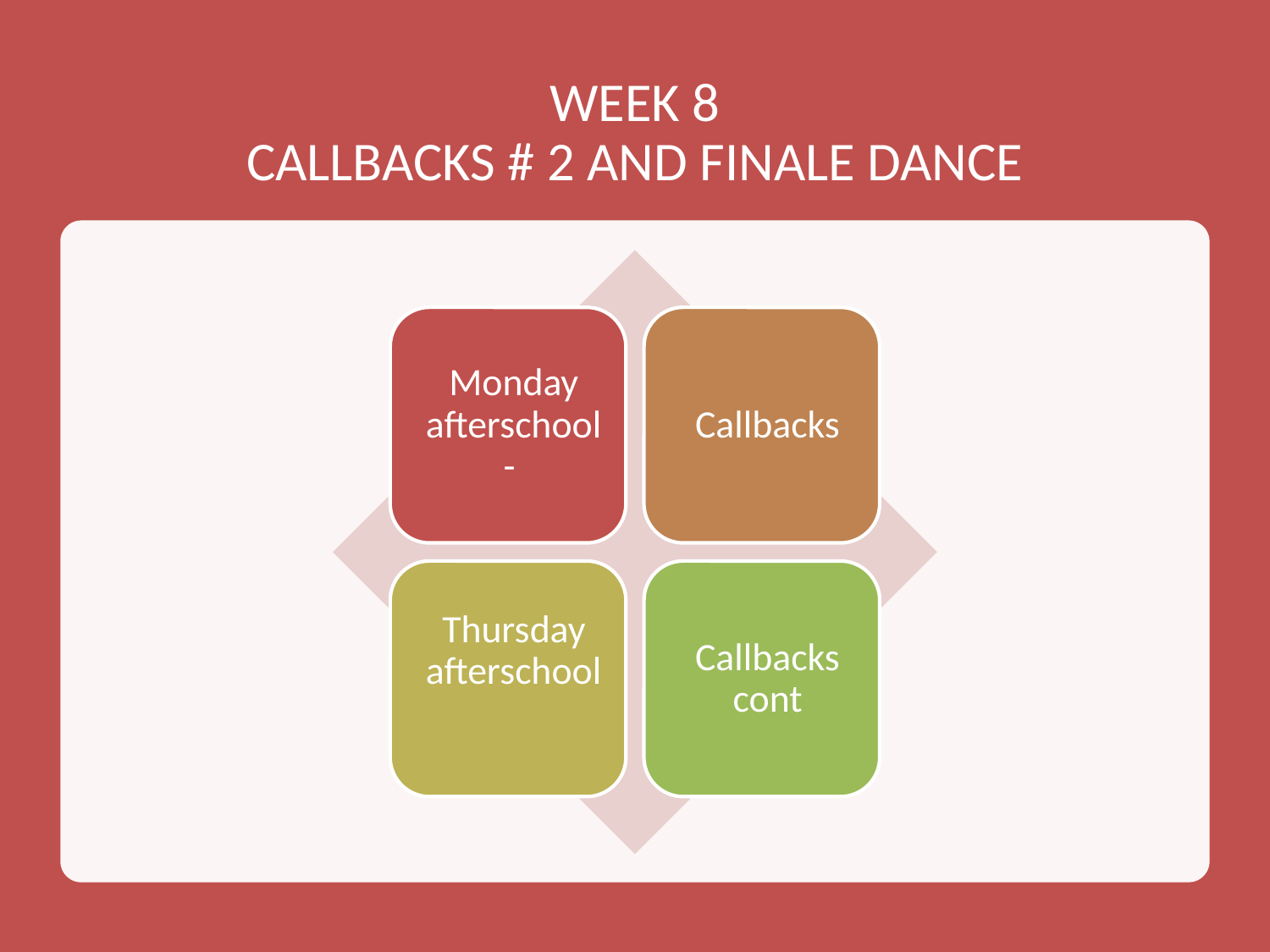

# WEEK 8 CALLBACKS # 2 AND FINALE DANCE

Monday afterschool-
Callbacks
Thursday afterschool

Callbacks cont